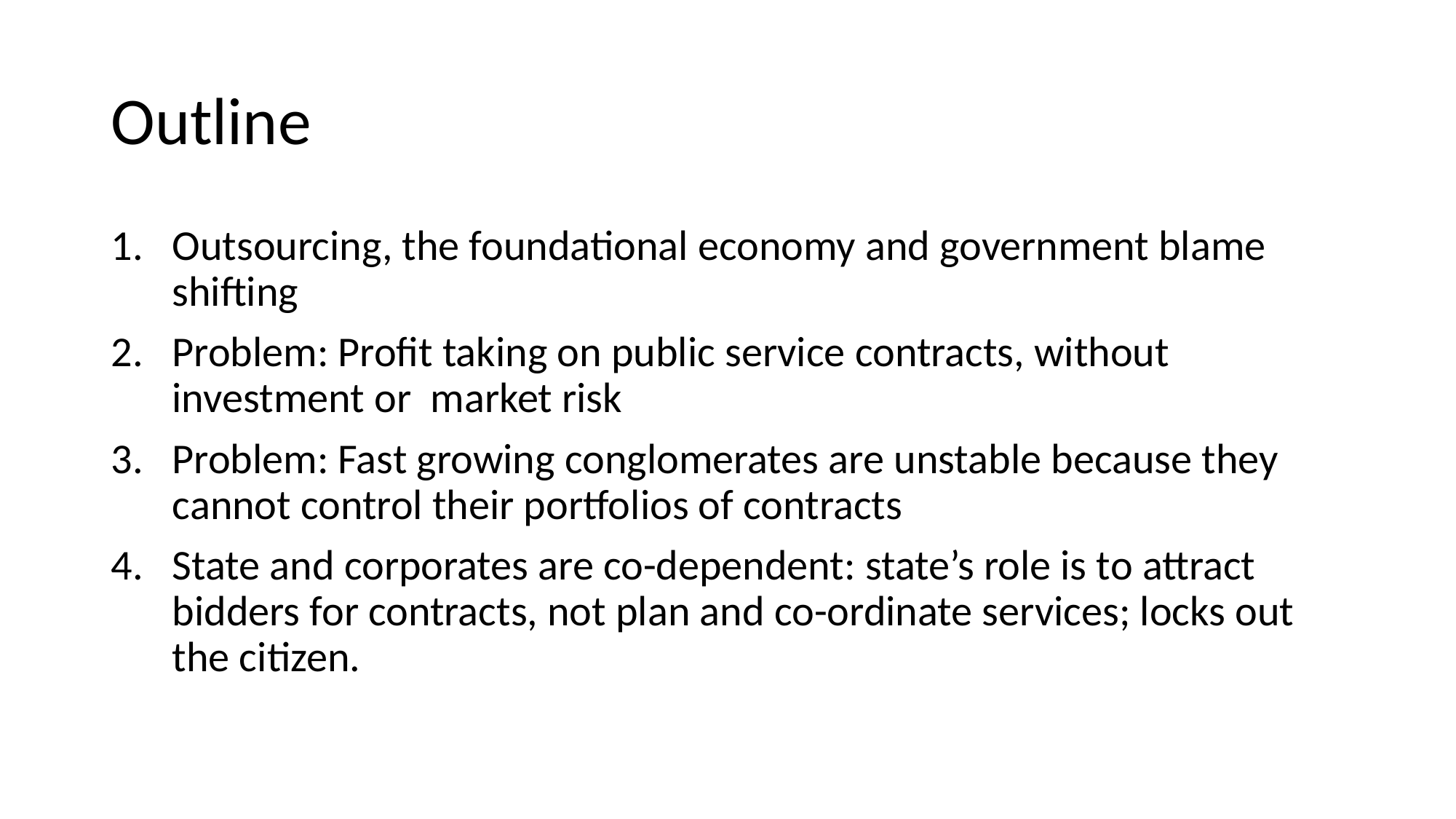

# Outline
Outsourcing, the foundational economy and government blame shifting
Problem: Profit taking on public service contracts, without investment or  market risk
Problem: Fast growing conglomerates are unstable because they cannot control their portfolios of contracts
State and corporates are co-dependent: state’s role is to attract bidders for contracts, not plan and co-ordinate services; locks out the citizen.